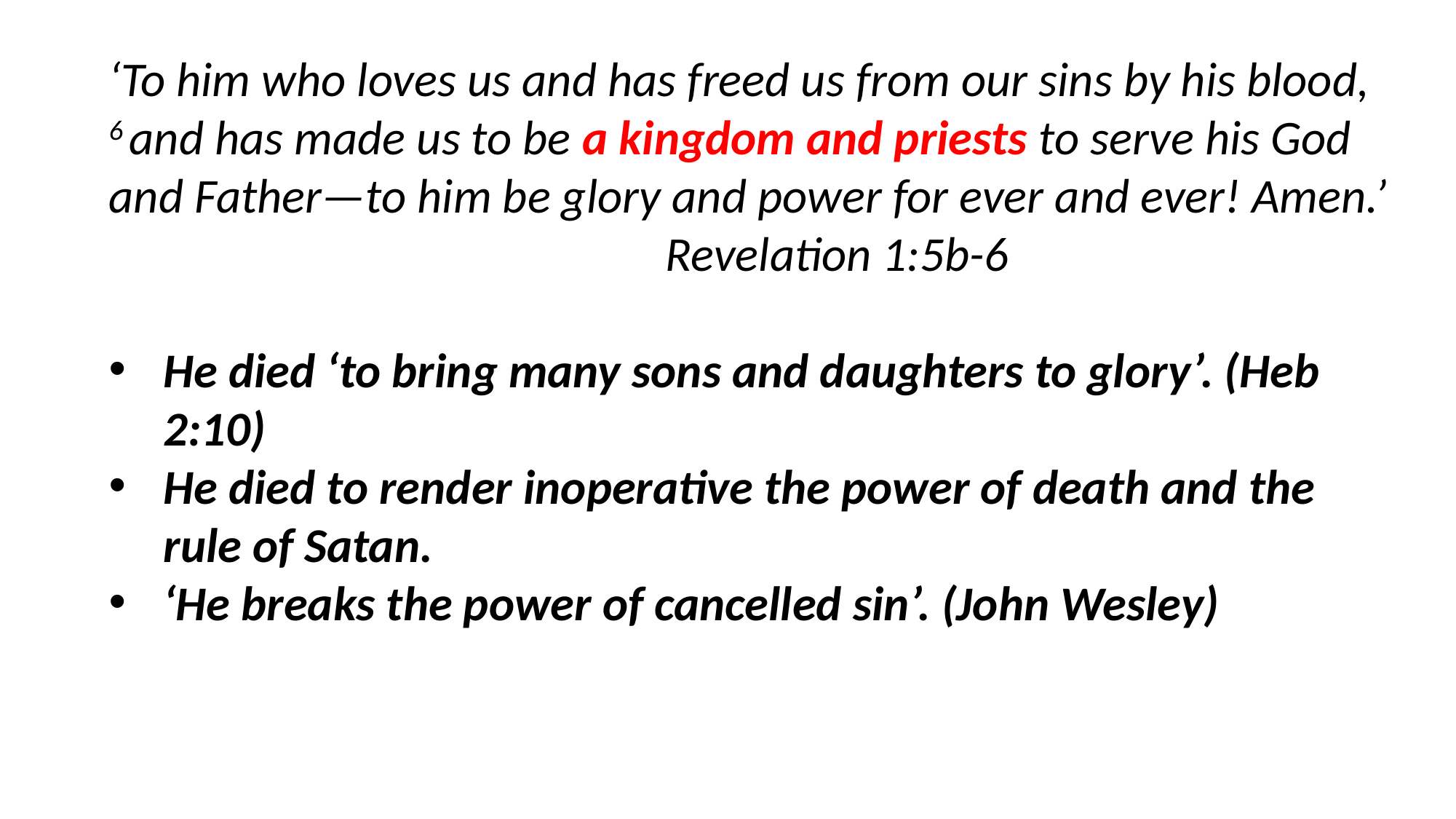

‘To him who loves us and has freed us from our sins by his blood, 6 and has made us to be a kingdom and priests to serve his God and Father—to him be glory and power for ever and ever! Amen.’
					 Revelation 1:5b-6

He died ‘to bring many sons and daughters to glory’. (Heb 2:10)
He died to render inoperative the power of death and the rule of Satan.
‘He breaks the power of cancelled sin’. (John Wesley)